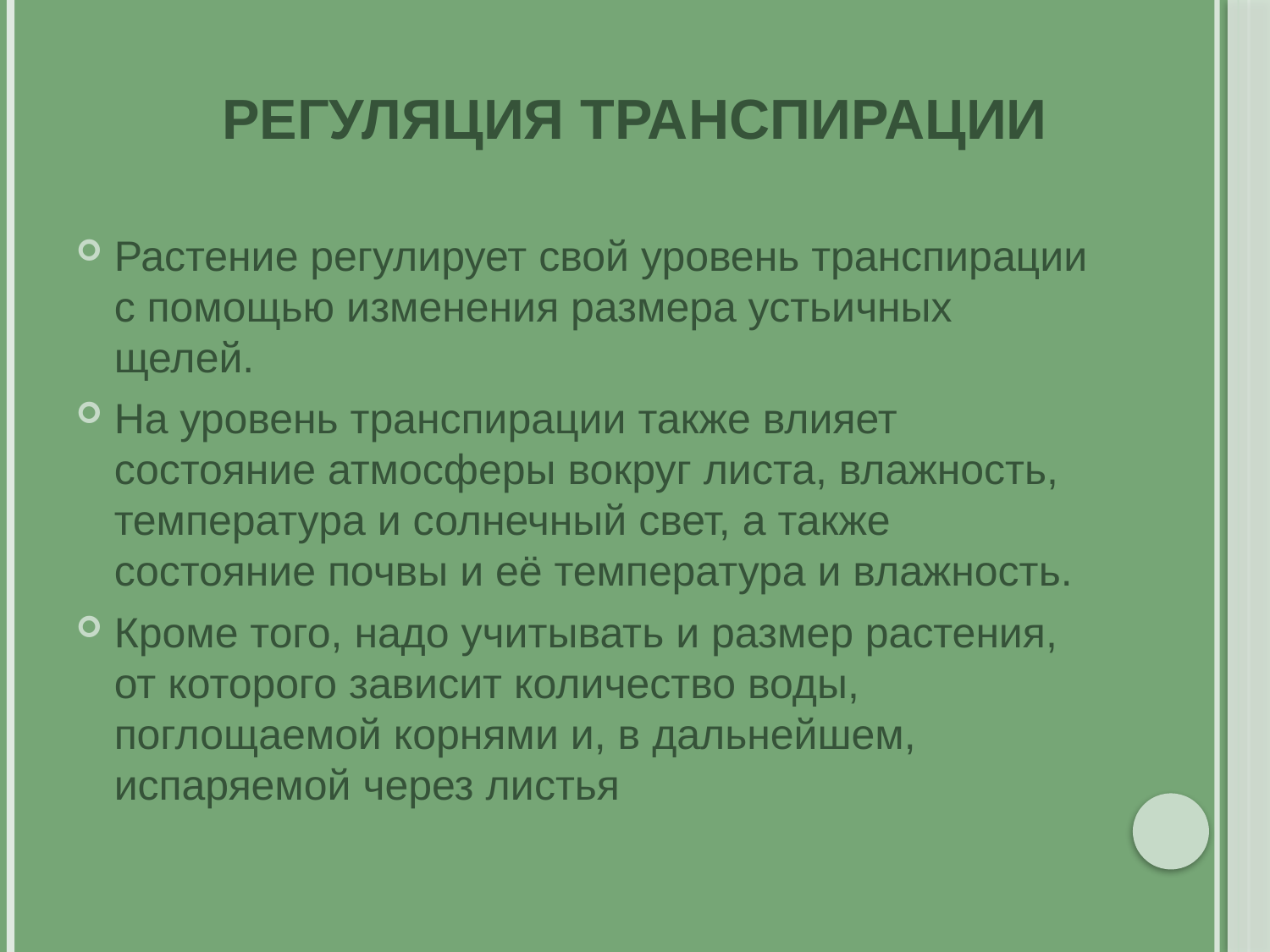

# Регуляция транспирации
Растение регулирует свой уровень транспирации с помощью изменения размера устьичных щелей.
На уровень транспирации также влияет состояние атмосферы вокруг листа, влажность, температура и солнечный свет, а также состояние почвы и её температура и влажность.
Кроме того, надо учитывать и размер растения, от которого зависит количество воды, поглощаемой корнями и, в дальнейшем, испаряемой через листья